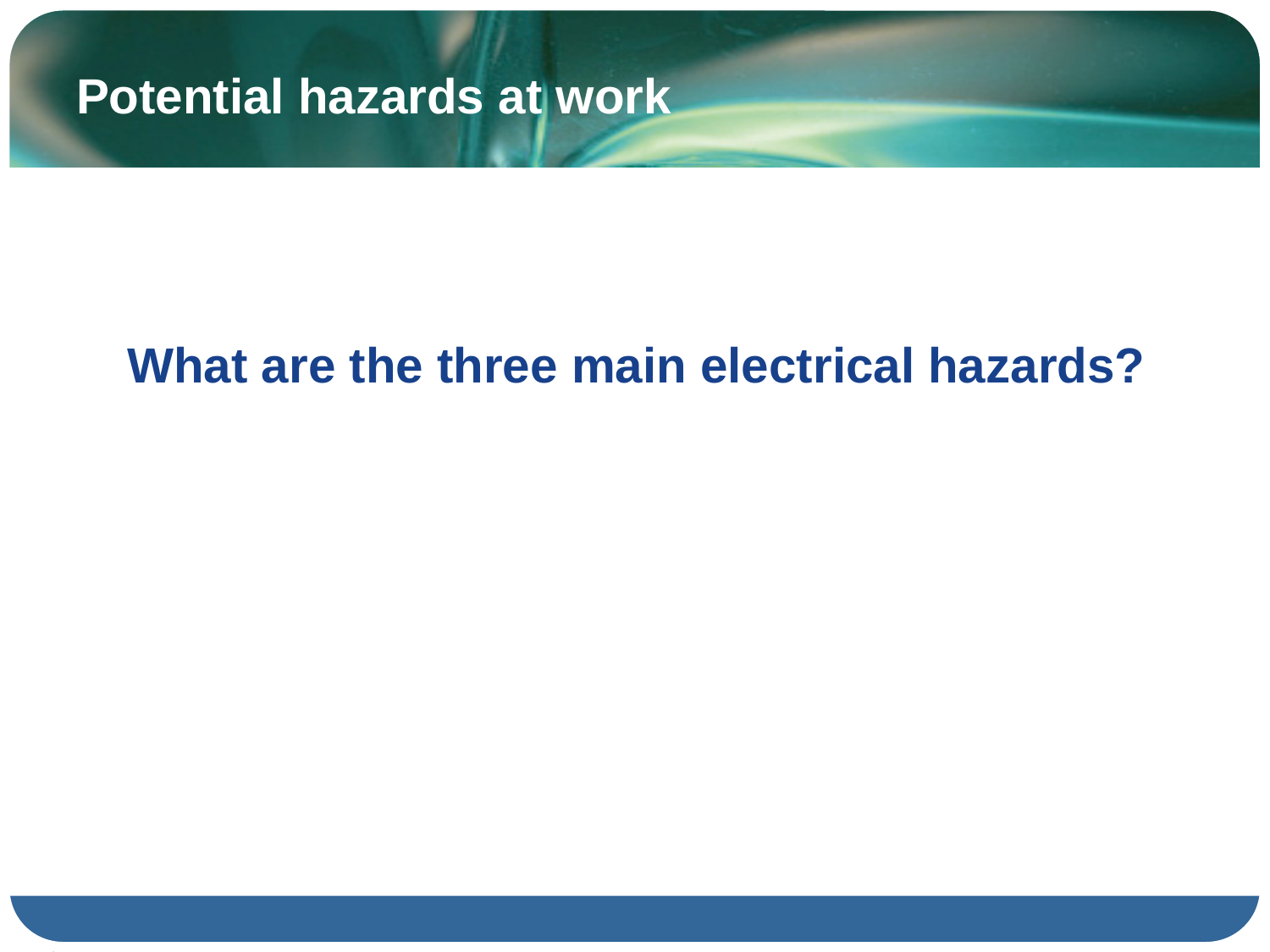

# Potential hazards at work
What are the three main electrical hazards?